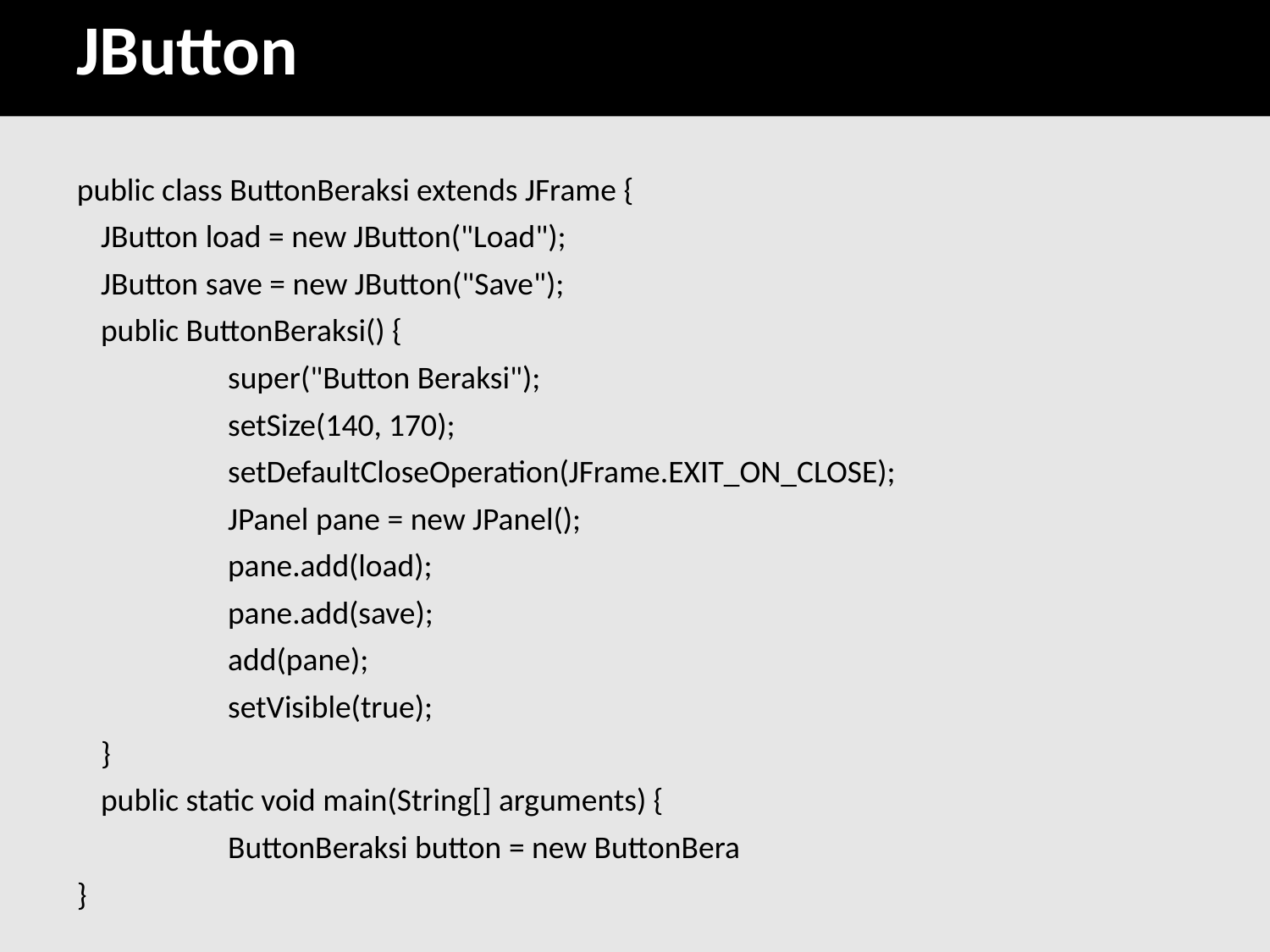

# JButton

public class ButtonBeraksi extends JFrame {
	JButton load = new JButton("Load");
	JButton save = new JButton("Save");
	public ButtonBeraksi() {
		super("Button Beraksi");
		setSize(140, 170);
		setDefaultCloseOperation(JFrame.EXIT_ON_CLOSE);
		JPanel pane = new JPanel();
		pane.add(load);
		pane.add(save);
		add(pane);
		setVisible(true);
	}
	public static void main(String[] arguments) {
		ButtonBeraksi button = new ButtonBera
}